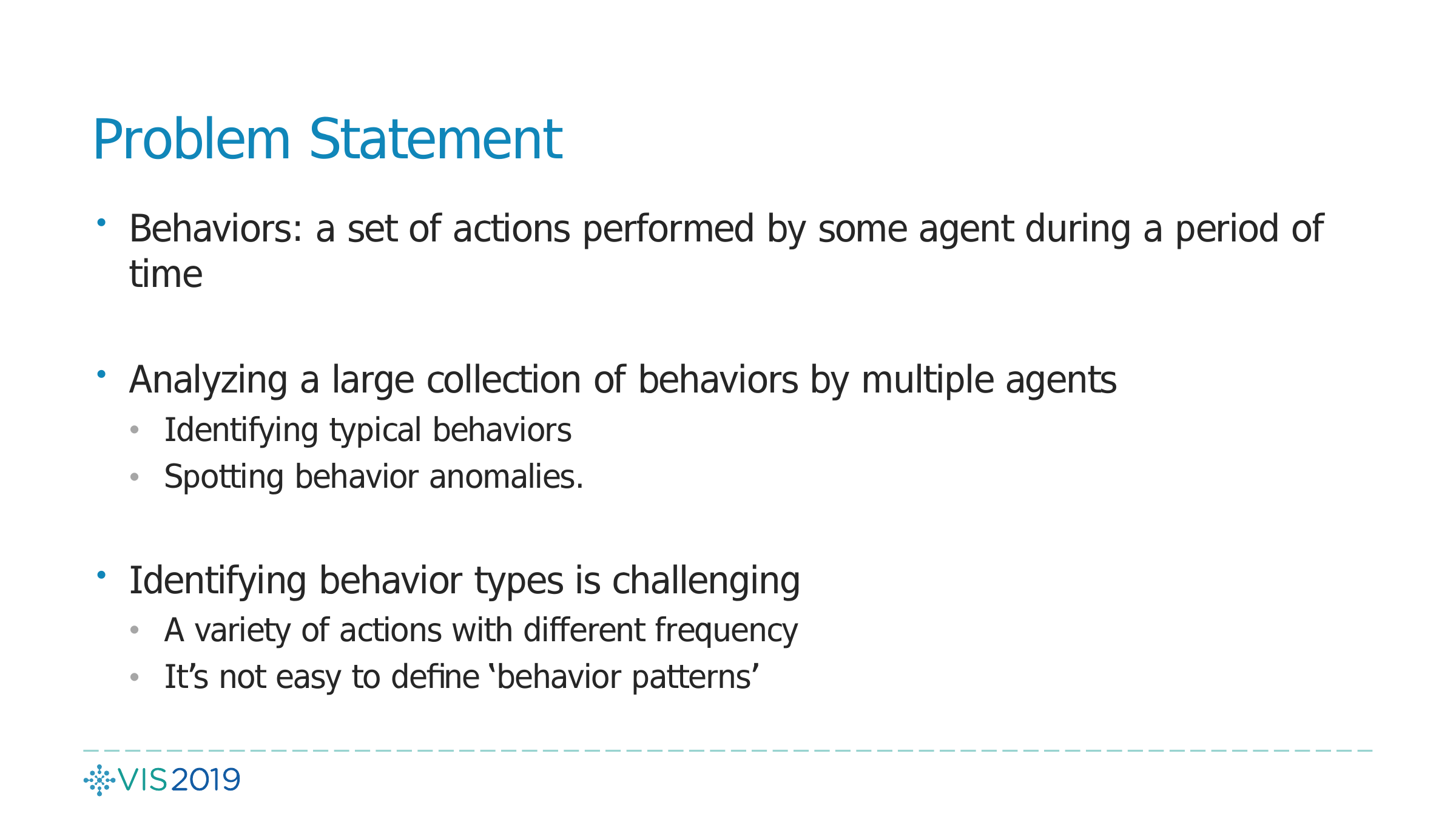

# Problem Statement
Behaviors: a set of actions performed by some agent during a period of time

Analyzing a large collection of behaviors by multiple agents
Identifying typical behaviors
Spotting behavior anomalies.

Identifying behavior types is challenging
A variety of actions with different frequency
It’s not easy to define ‘behavior patterns’